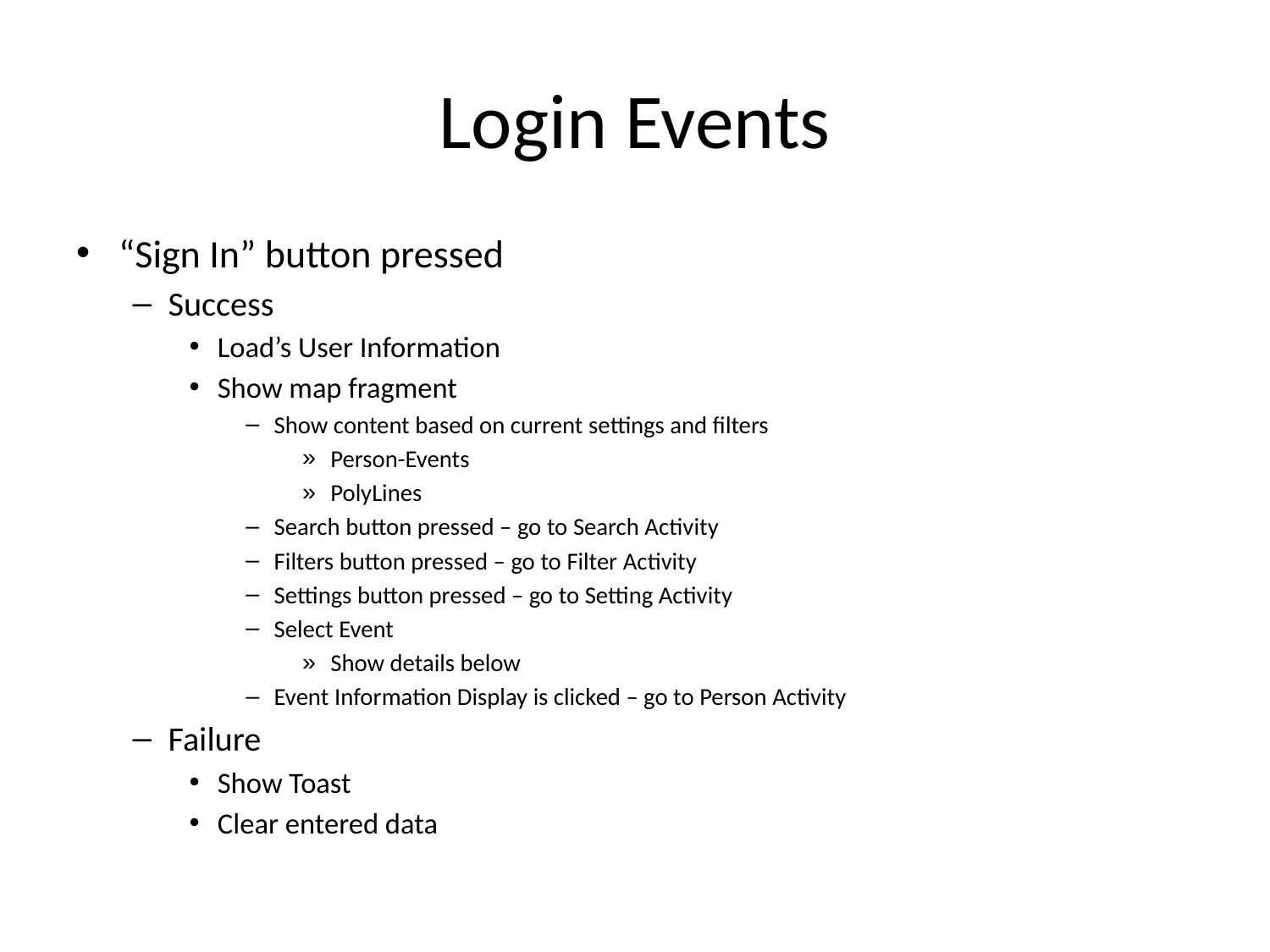

# Login Events
“Sign In” button pressed
Success
Load’s User Information
Show map fragment
Show content based on current settings and filters
Person-Events
PolyLines
Search button pressed – go to Search Activity
Filters button pressed – go to Filter Activity
Settings button pressed – go to Setting Activity
Select Event
Show details below
Event Information Display is clicked – go to Person Activity
Failure
Show Toast
Clear entered data